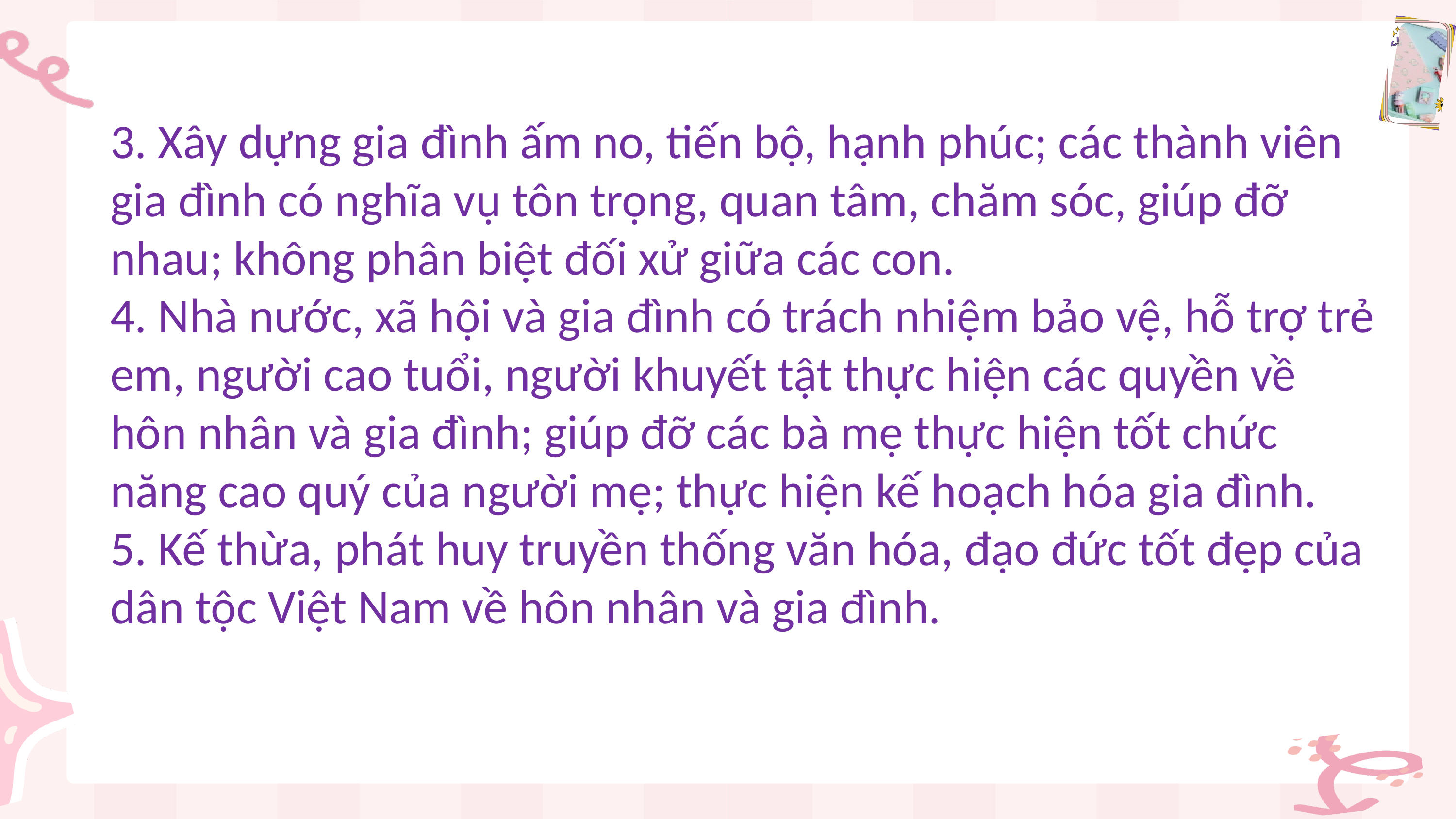

3. Xây dựng gia đình ấm no, tiến bộ, hạnh phúc; các thành viên gia đình có nghĩa vụ tôn trọng, quan tâm, chăm sóc, giúp đỡ nhau; không phân biệt đối xử giữa các con.
4. Nhà nước, xã hội và gia đình có trách nhiệm bảo vệ, hỗ trợ trẻ em, người cao tuổi, người khuyết tật thực hiện các quyền về hôn nhân và gia đình; giúp đỡ các bà mẹ thực hiện tốt chức năng cao quý của người mẹ; thực hiện kế hoạch hóa gia đình.
5. Kế thừa, phát huy truyền thống văn hóa, đạo đức tốt đẹp của dân tộc Việt Nam về hôn nhân và gia đình.